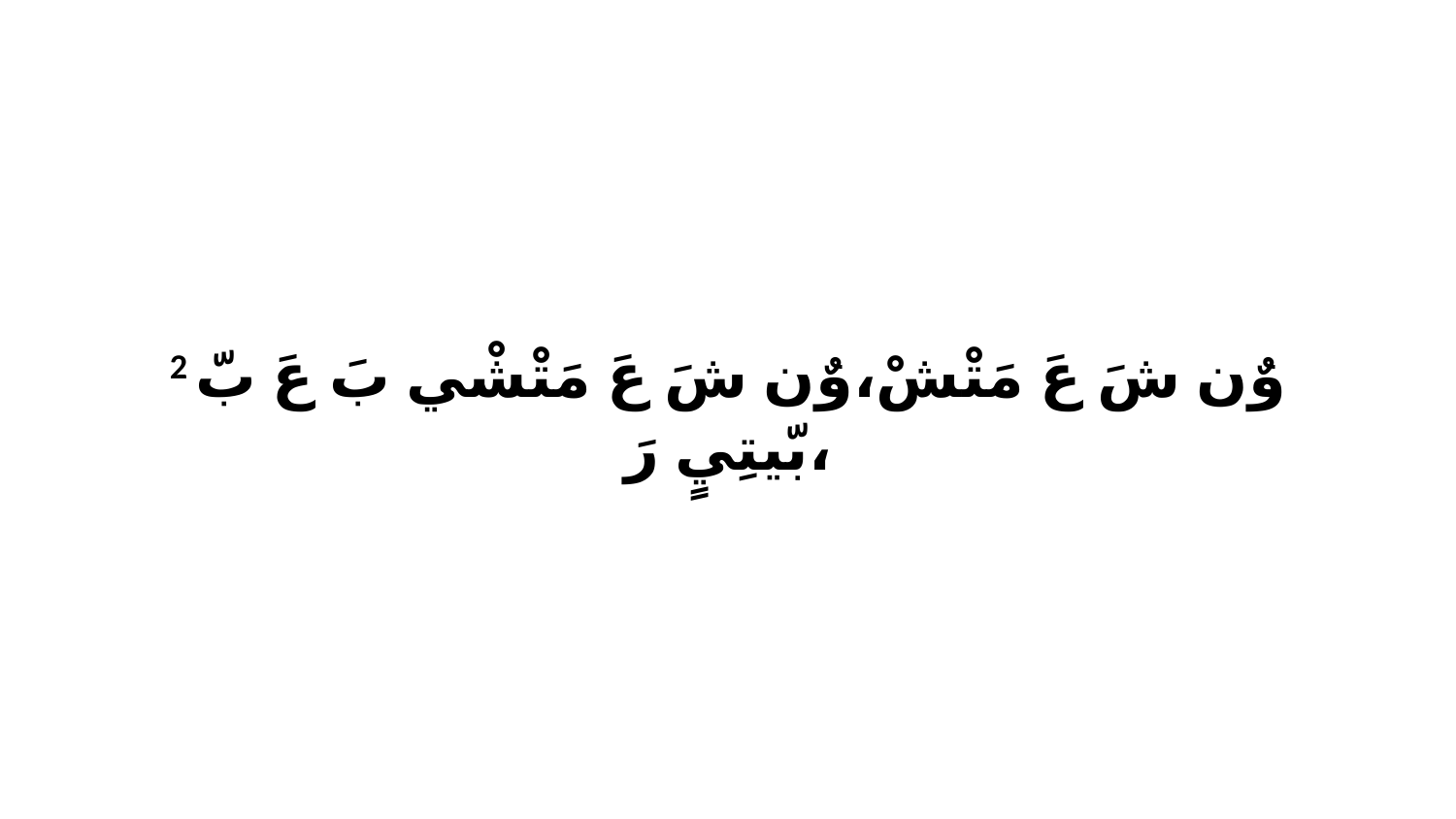

2 وٌن شَ عَ مَتْشْ،وٌن شَ عَ مَتْشْي بَ عَ بّ بّيتِيٍ رَ،